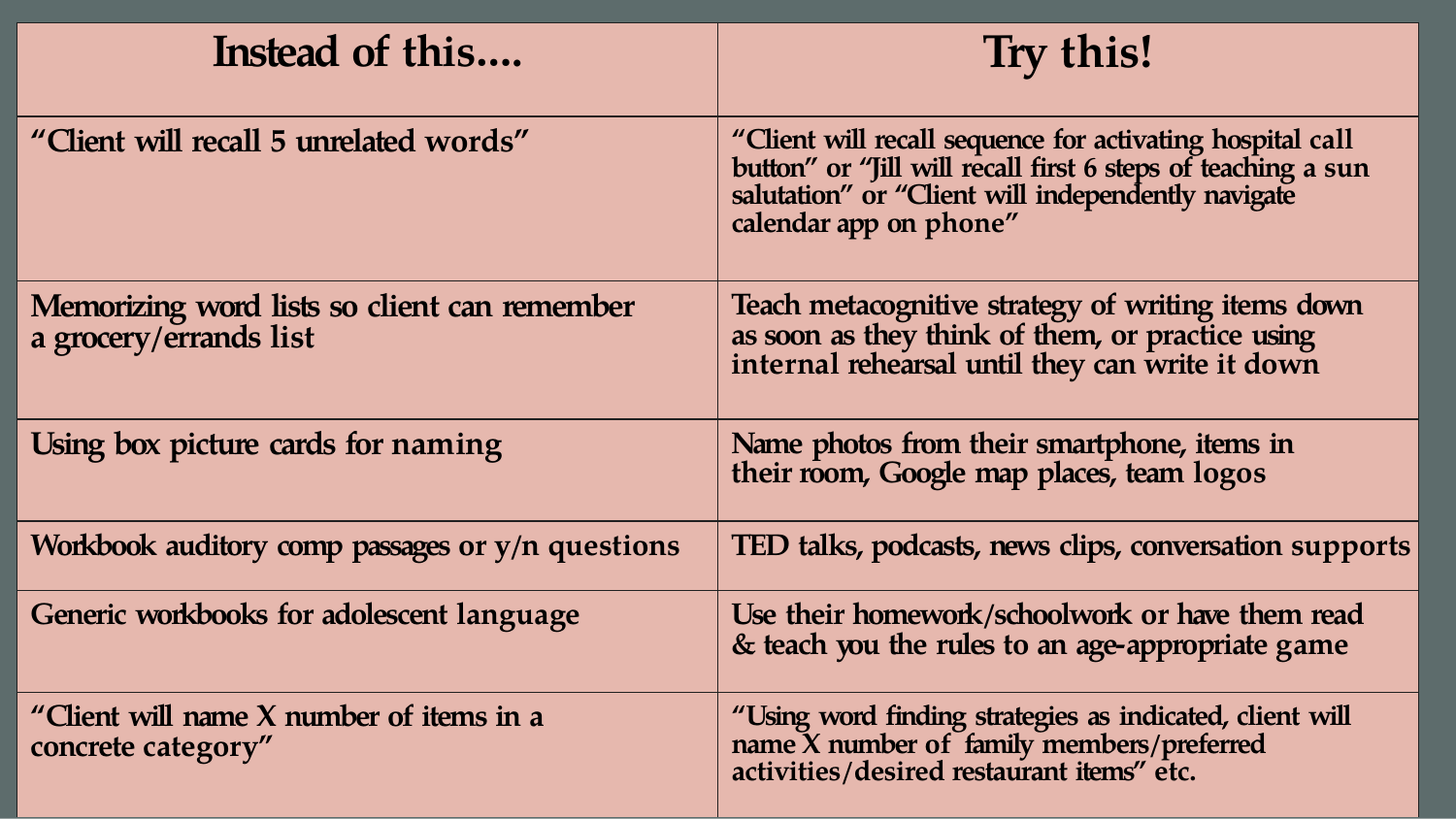

| Instead of this…. | Try this! |
| --- | --- |
| “Client will recall 5 unrelated words” | “Client will recall sequence for activating hospital call button” or “Jill will recall first 6 steps of teaching a sun salutation” or “Client will independently navigate calendar app on phone” |
| Memorizing word lists so client can remember a grocery/errands list | Teach metacognitive strategy of writing items down as soon as they think of them, or practice using internal rehearsal until they can write it down |
| Using box picture cards for naming | Name photos from their smartphone, items in their room, Google map places, team logos |
| Workbook auditory comp passages or y/n questions | TED talks, podcasts, news clips, conversation supports |
| Generic workbooks for adolescent language | Use their homework/schoolwork or have them read & teach you the rules to an age-appropriate game |
| “Client will name X number of items in a concrete category” | “Using word finding strategies as indicated, client will name X number of family members/preferred activities/desired restaurant items” etc. |